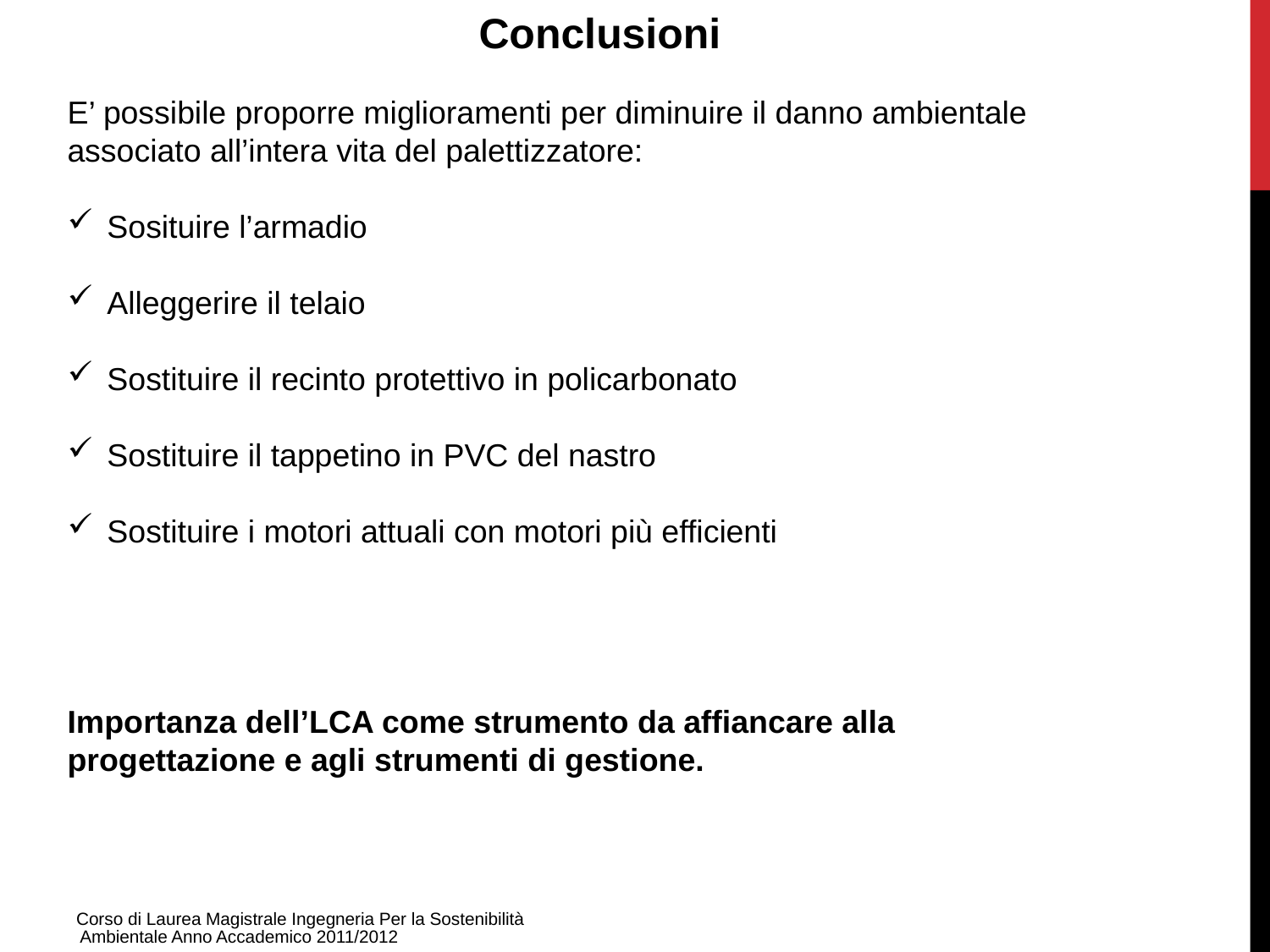

Conclusioni
E’ possibile proporre miglioramenti per diminuire il danno ambientale associato all’intera vita del palettizzatore:

Sosituire l’armadio

Alleggerire il telaio

Sostituire il recinto protettivo in policarbonato

Sostituire il tappetino in PVC del nastro

Sostituire i motori attuali con motori più efficienti

Importanza dell’LCA come strumento da affiancare alla progettazione e agli strumenti di gestione.

Corso di Laurea Magistrale Ingegneria Per la Sostenibilità Ambientale Anno Accademico 2011/2012